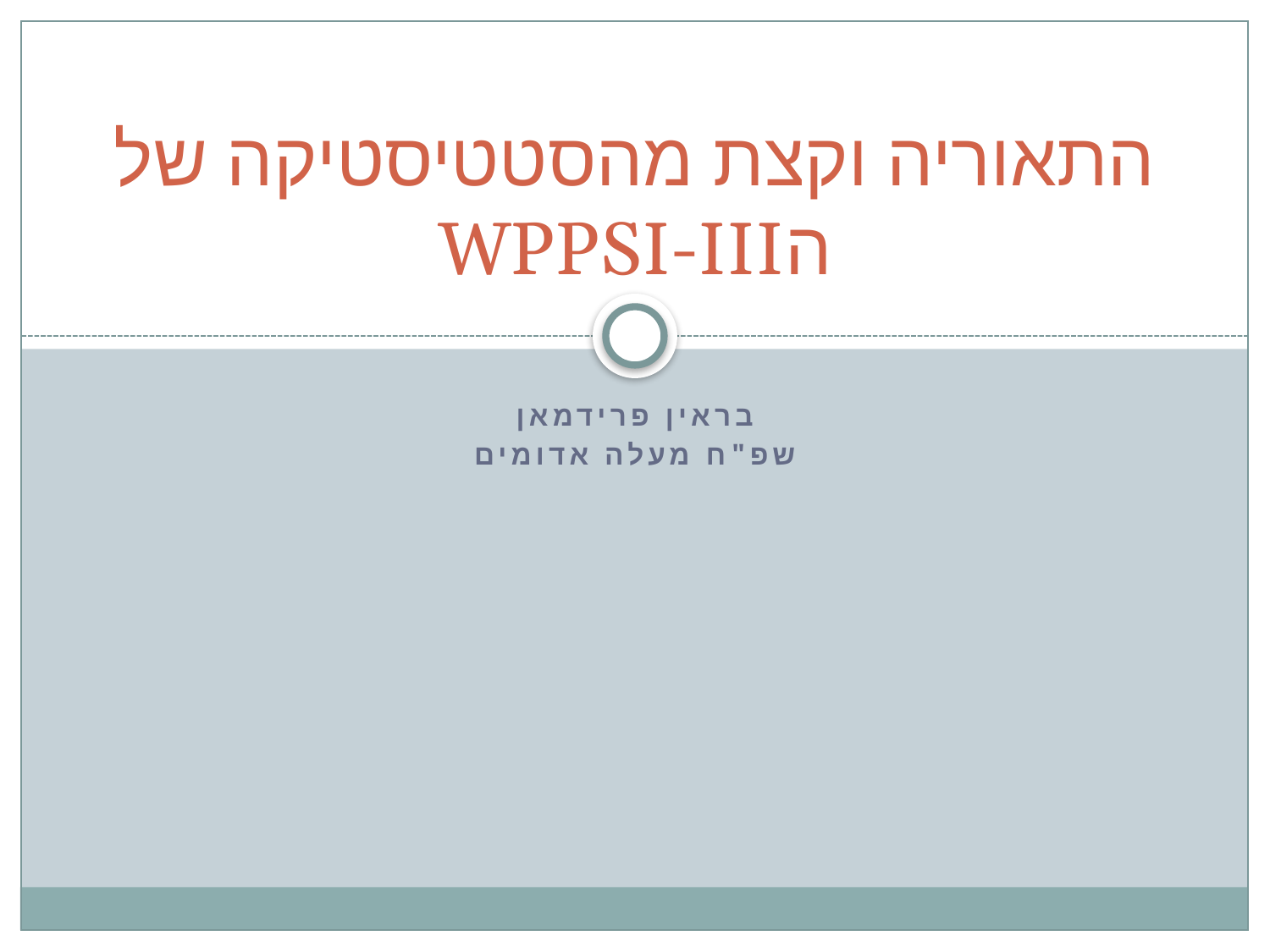

# התאוריה וקצת מהסטטיסטיקה של הWPPSI-III
בראין פרידמאן
שפ"ח מעלה אדומים